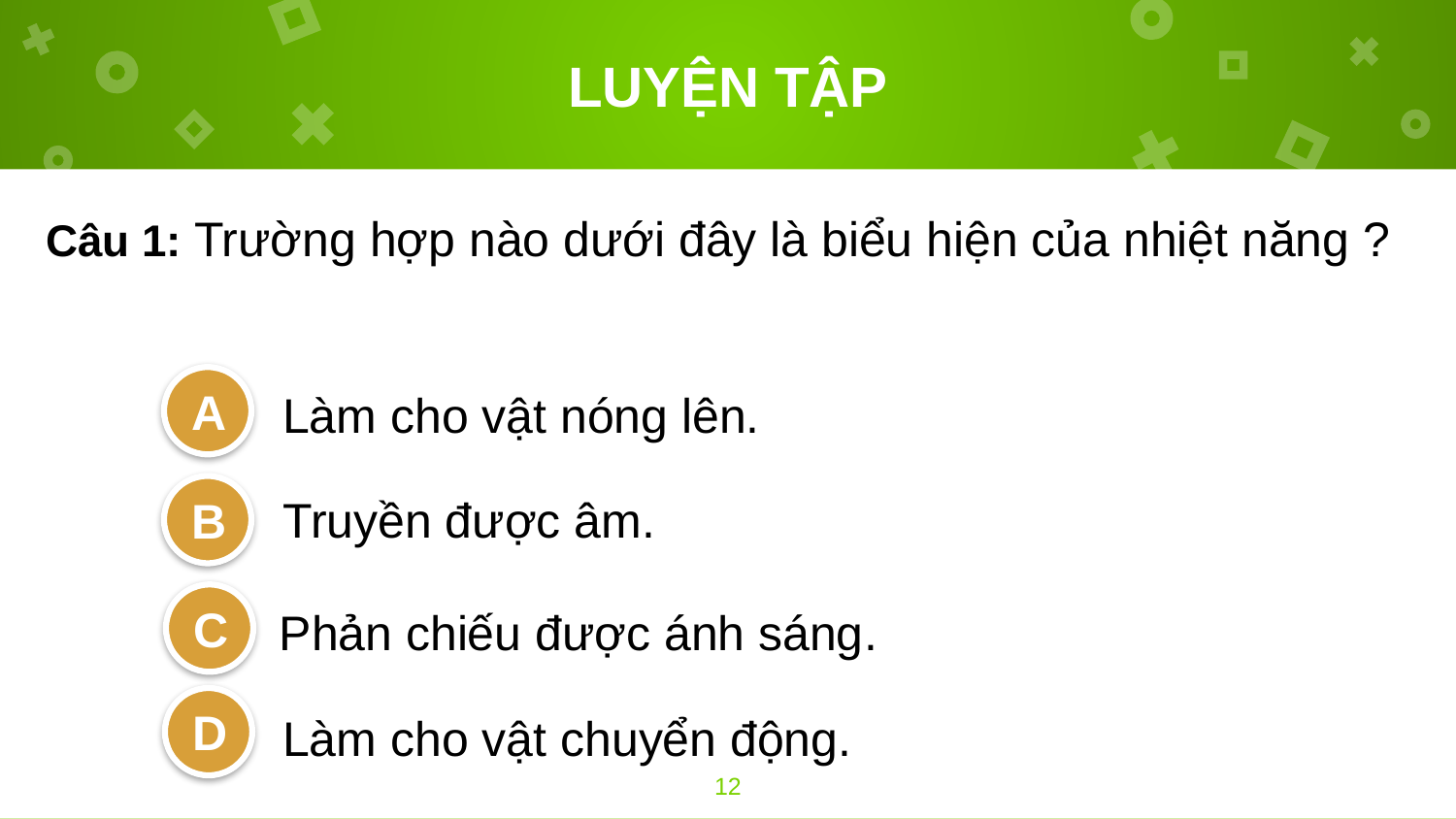

# LUYỆN TẬP
Câu 1: Trường hợp nào dưới đây là biểu hiện của nhiệt năng ?
Làm cho vật nóng lên.
A
B
Truyền được âm.
 Phản chiếu được ánh sáng.
C
D
Làm cho vật chuyển động.
12